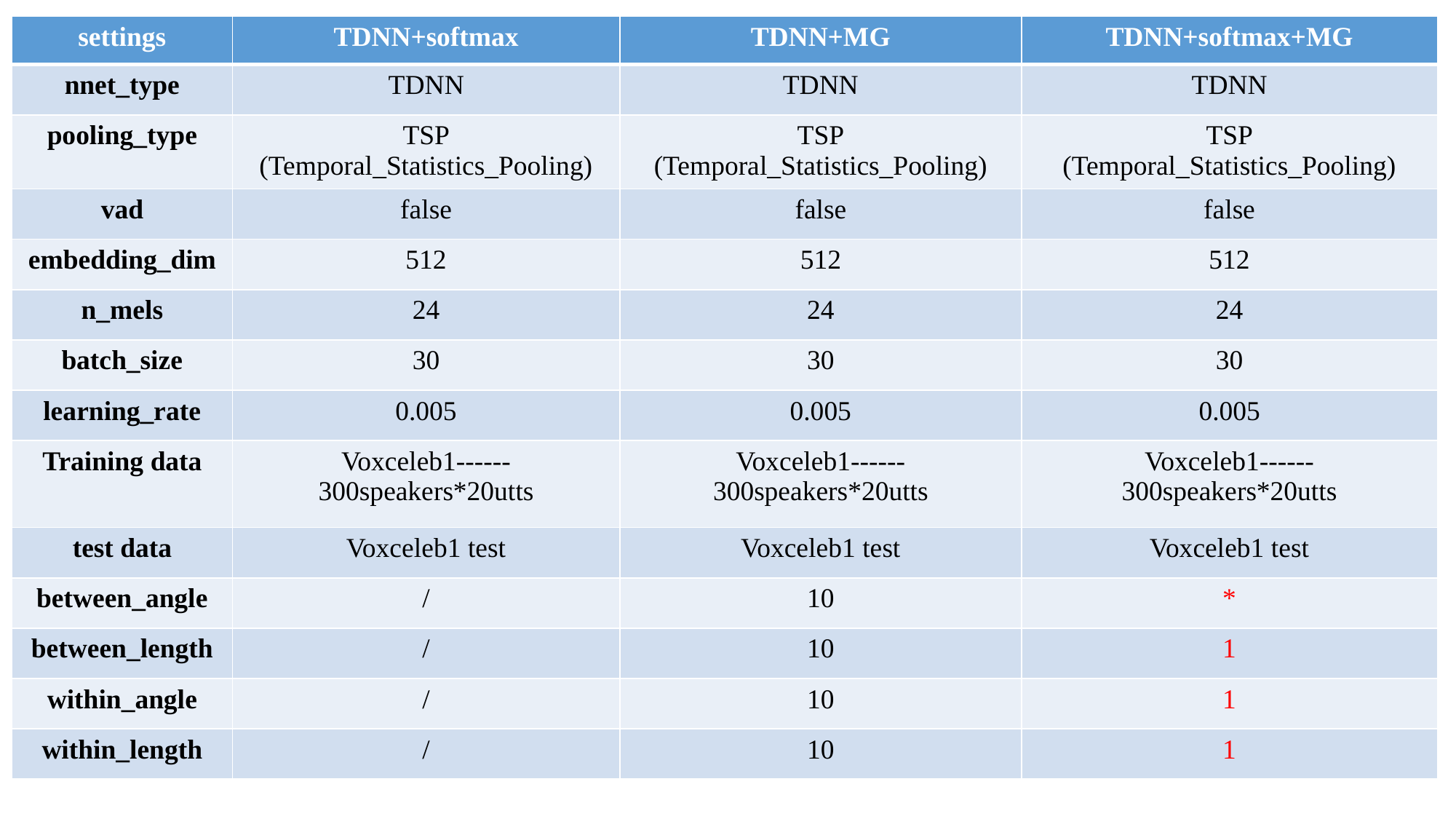

| settings | TDNN+softmax | TDNN+MG | TDNN+softmax+MG |
| --- | --- | --- | --- |
| nnet\_type | TDNN | TDNN | TDNN |
| pooling\_type | TSP (Temporal\_Statistics\_Pooling) | TSP (Temporal\_Statistics\_Pooling) | TSP (Temporal\_Statistics\_Pooling) |
| vad | false | false | false |
| embedding\_dim | 512 | 512 | 512 |
| n\_mels | 24 | 24 | 24 |
| batch\_size | 30 | 30 | 30 |
| learning\_rate | 0.005 | 0.005 | 0.005 |
| Training data | Voxceleb1------ 300speakers\*20utts | Voxceleb1------ 300speakers\*20utts | Voxceleb1------ 300speakers\*20utts |
| test data | Voxceleb1 test | Voxceleb1 test | Voxceleb1 test |
| between\_angle | / | 10 | \* |
| between\_length | / | 10 | 1 |
| within\_angle | / | 10 | 1 |
| within\_length | / | 10 | 1 |